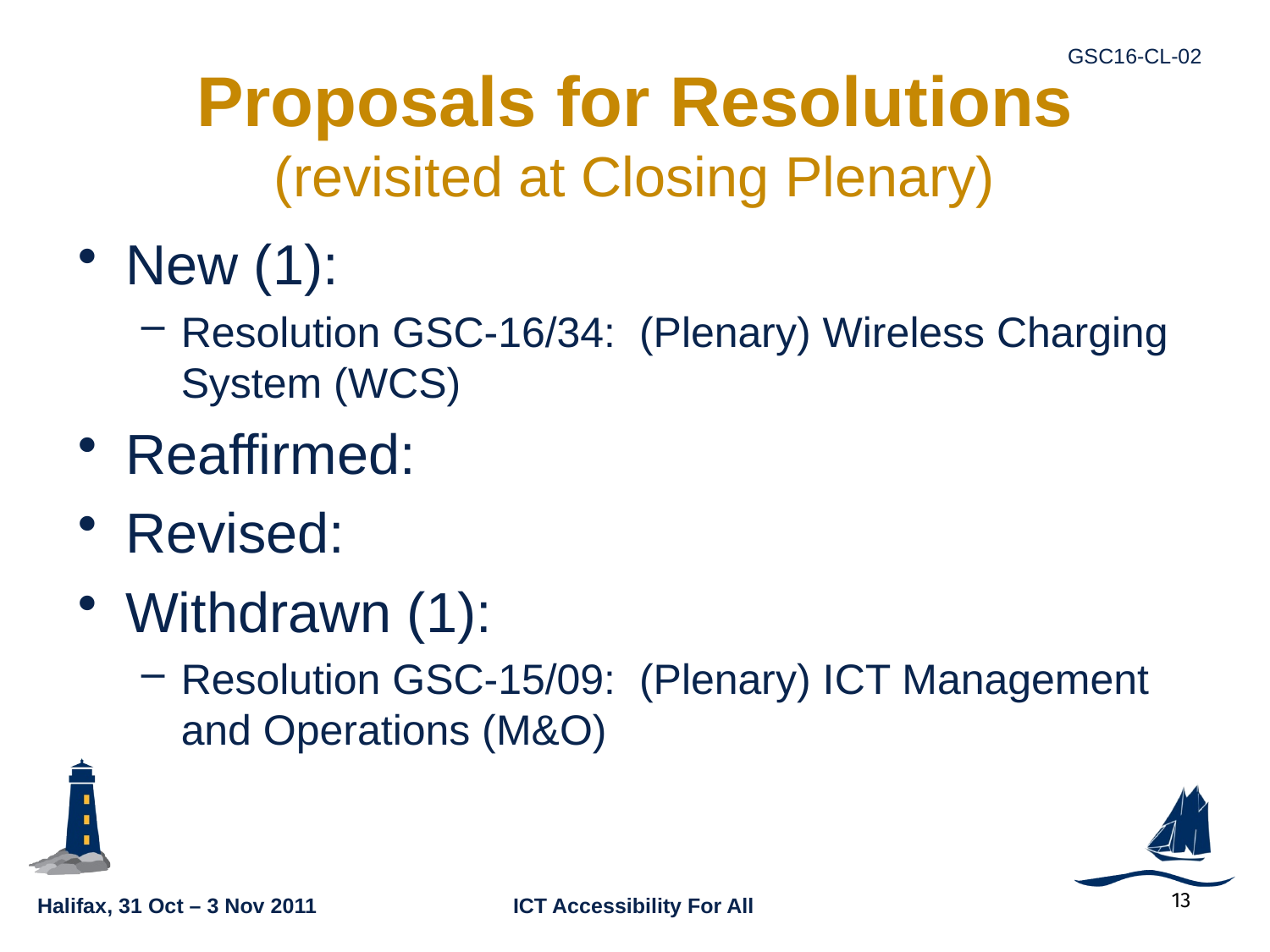

# Proposals for Resolutions (revisited at Closing Plenary)
New (1):
Resolution GSC-16/34:  (Plenary) Wireless Charging System (WCS)
Reaffirmed:
Revised:
Withdrawn (1):
Resolution GSC-15/09:  (Plenary) ICT Management and Operations (M&O)
13